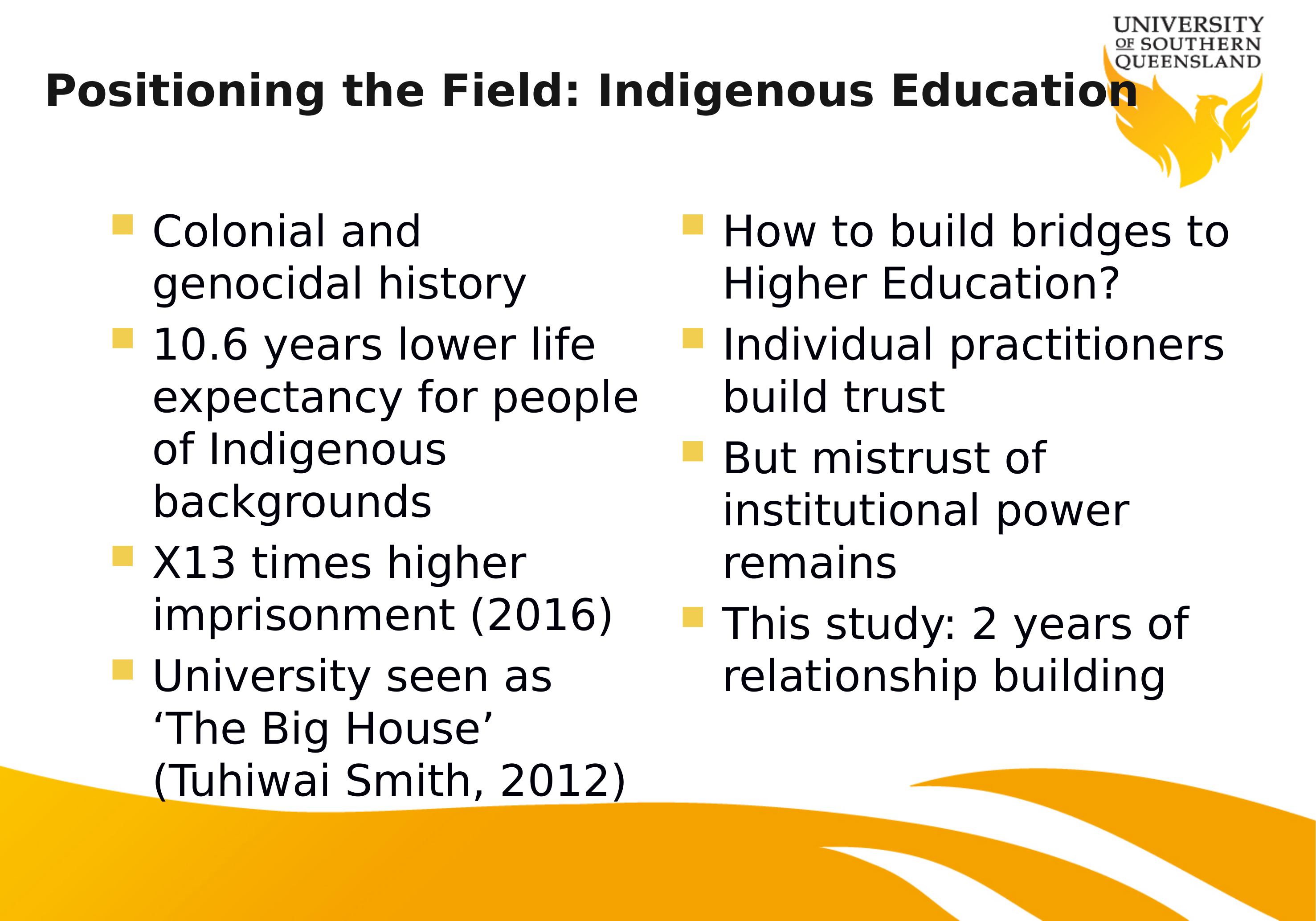

# Positioning the Field: Indigenous Education
Colonial and genocidal history
10.6 years lower life expectancy for people of Indigenous backgrounds
X13 times higher imprisonment (2016)
University seen as ‘The Big House’ (Tuhiwai Smith, 2012)

How to build bridges to Higher Education?
Individual practitioners build trust
But mistrust of institutional power remains
This study: 2 years of relationship building